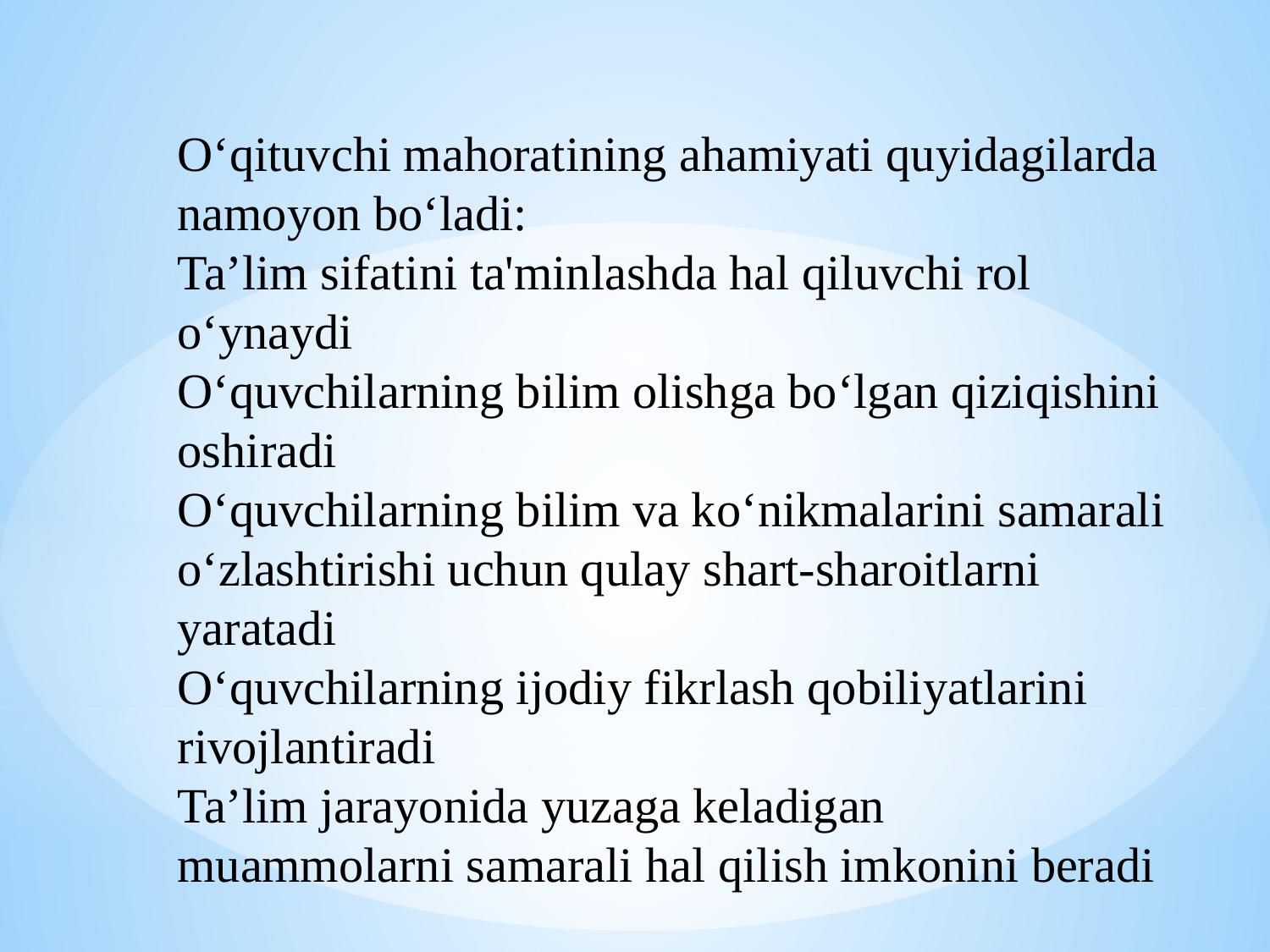

O‘qituvchi mahoratining ahamiyati quyidagilarda namoyon bo‘ladi:
Ta’lim sifatini ta'minlashda hal qiluvchi rol o‘ynaydi
O‘quvchilarning bilim olishga bo‘lgan qiziqishini oshiradi
O‘quvchilarning bilim va ko‘nikmalarini samarali o‘zlashtirishi uchun qulay shart-sharoitlarni yaratadi
O‘quvchilarning ijodiy fikrlash qobiliyatlarini rivojlantiradi
Ta’lim jarayonida yuzaga keladigan muammolarni samarali hal qilish imkonini beradi